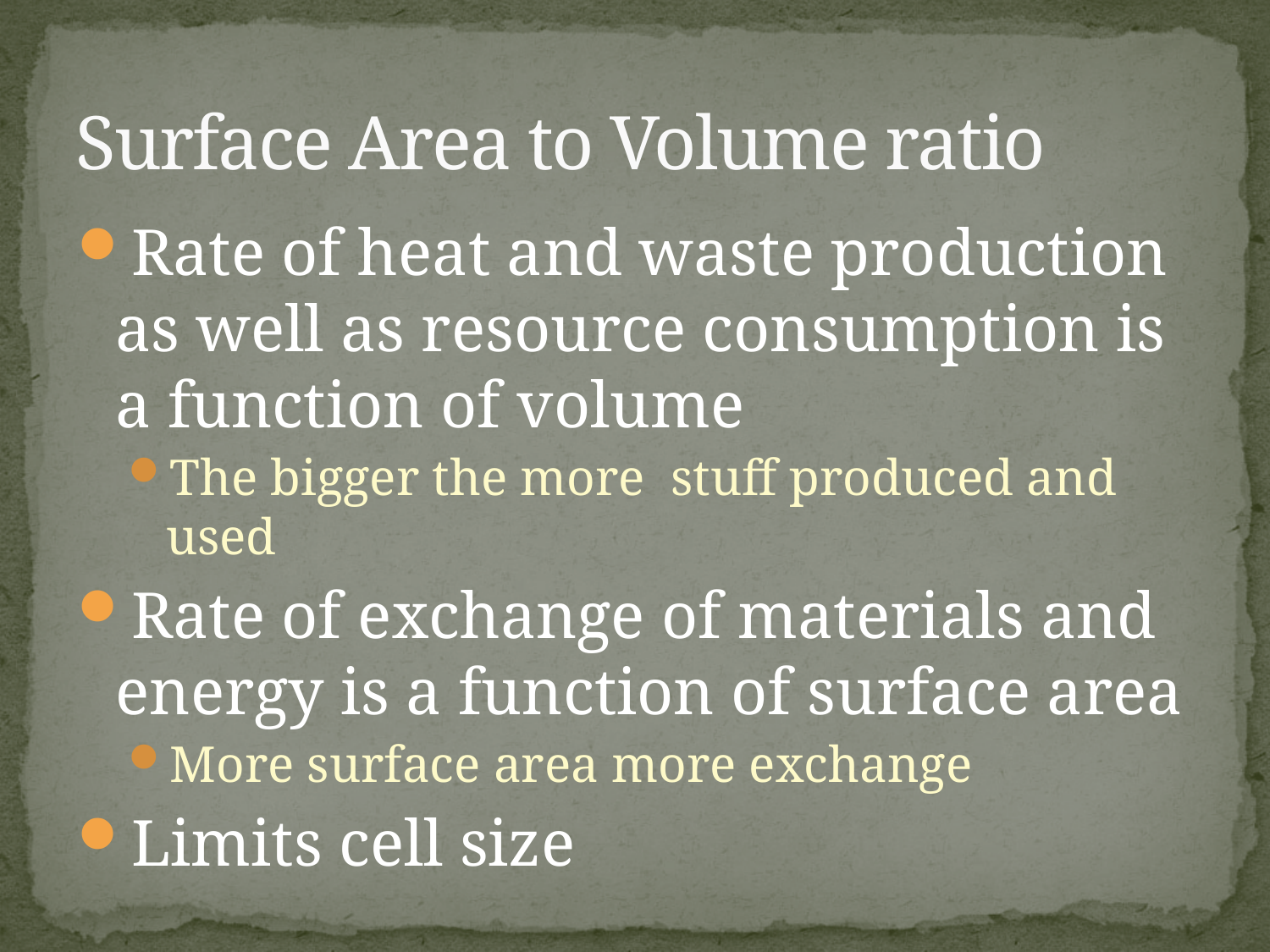

# Surface Area to Volume ratio
Rate of heat and waste production as well as resource consumption is a function of volume
The bigger the more  stuff produced and used
Rate of exchange of materials and energy is a function of surface area
More surface area more exchange
Limits cell size